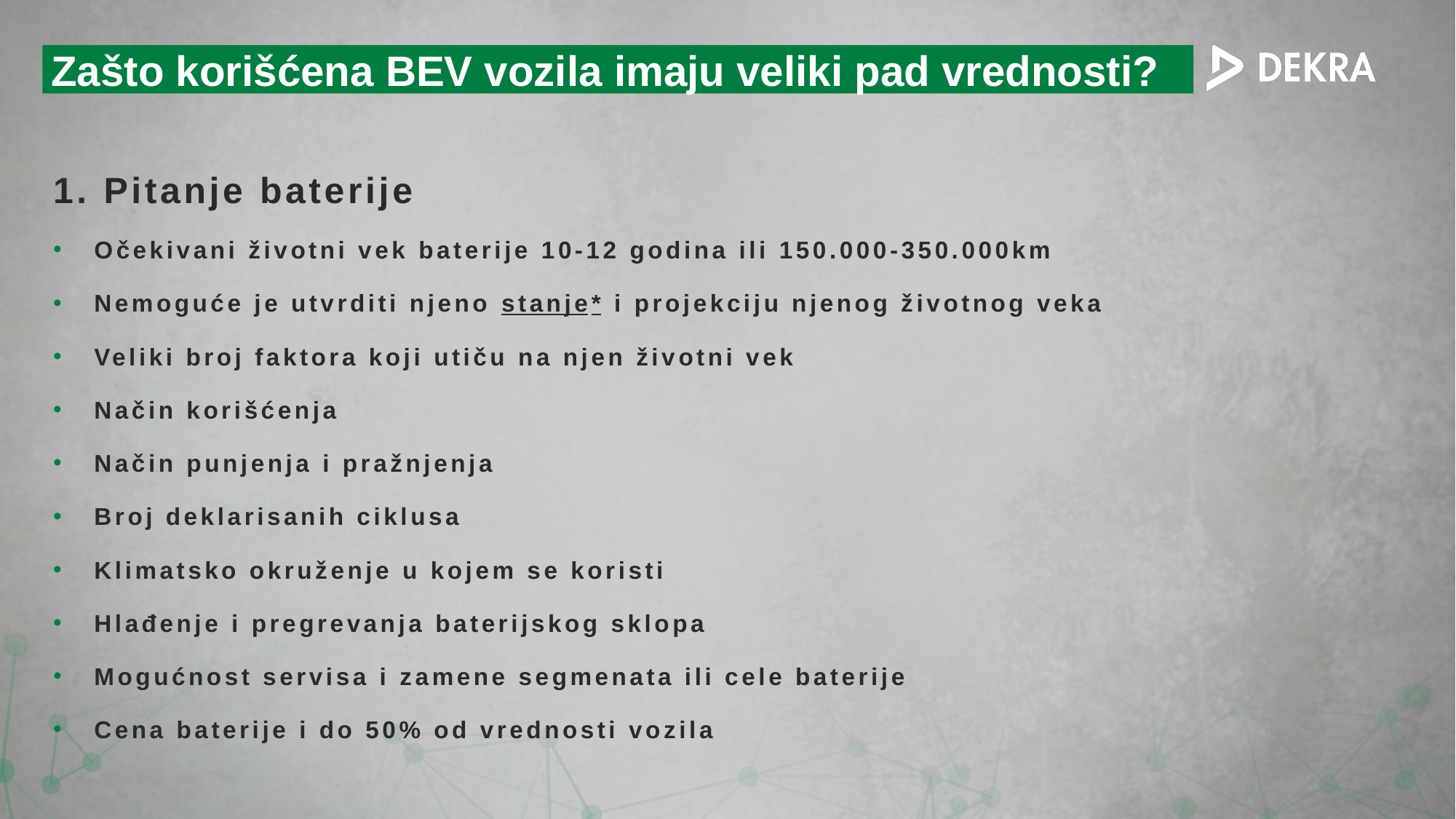

Zašto korišćena BEV vozila imaju veliki pad vrednosti?

1. Pitanje baterije
Očekivani životni vek baterije 10-12 godina ili 150.000-350.000km
Nemoguće je utvrditi njeno stanje* i projekciju njenog životnog veka
Veliki broj faktora koji utiču na njen životni vek
Način korišćenja
Način punjenja i pražnjenja
Broj deklarisanih ciklusa
Klimatsko okruženje u kojem se koristi
Hlađenje i pregrevanja baterijskog sklopa
Mogućnost servisa i zamene segmenata ili cele baterije
Cena baterije i do 50% od vrednosti vozila